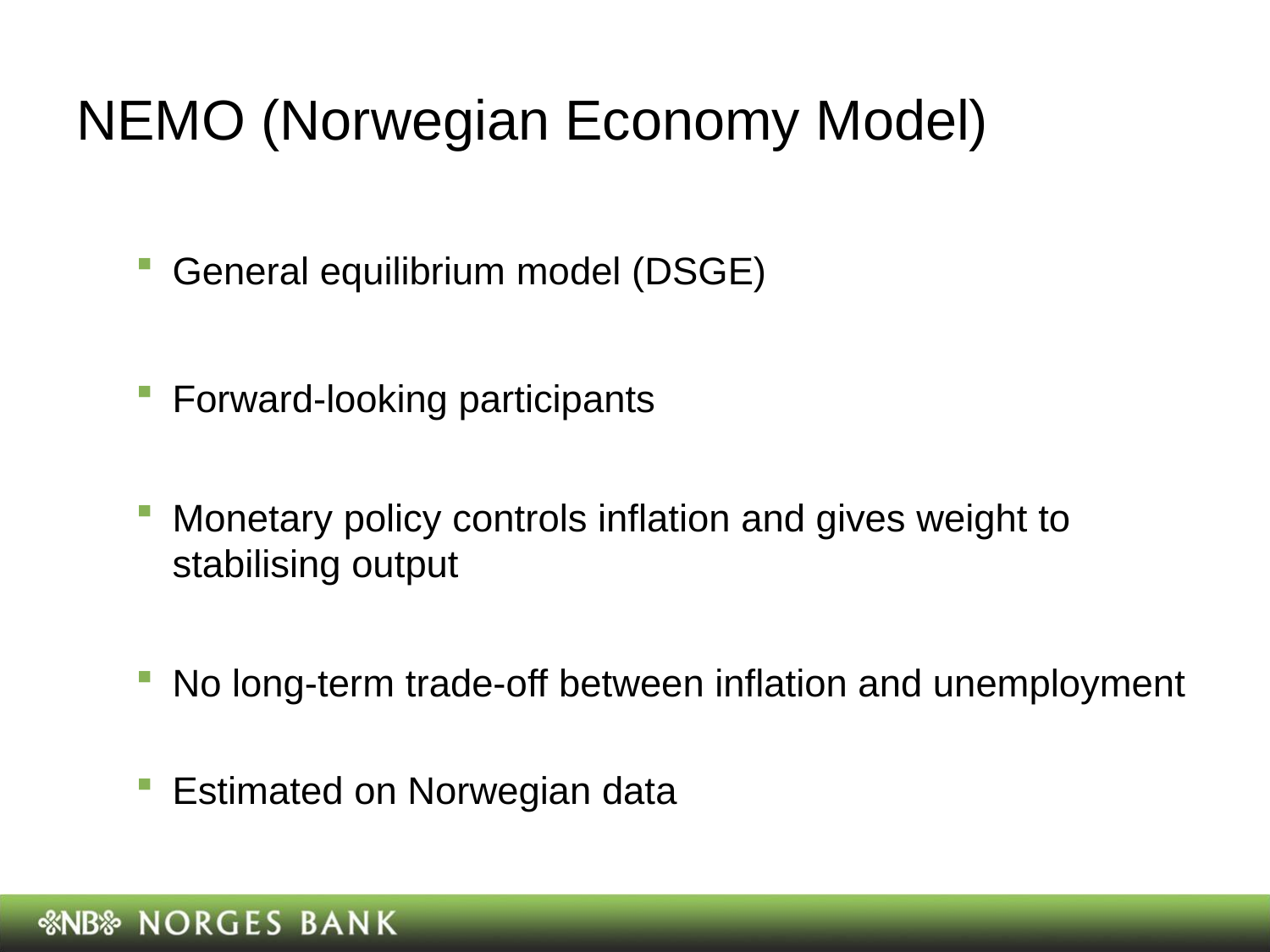

# NEMO (Norwegian Economy Model)

General equilibrium model (DSGE)

Forward-looking participants

Monetary policy controls inflation and gives weight to stabilising output

No long-term trade-off between inflation and unemployment

Estimated on Norwegian data